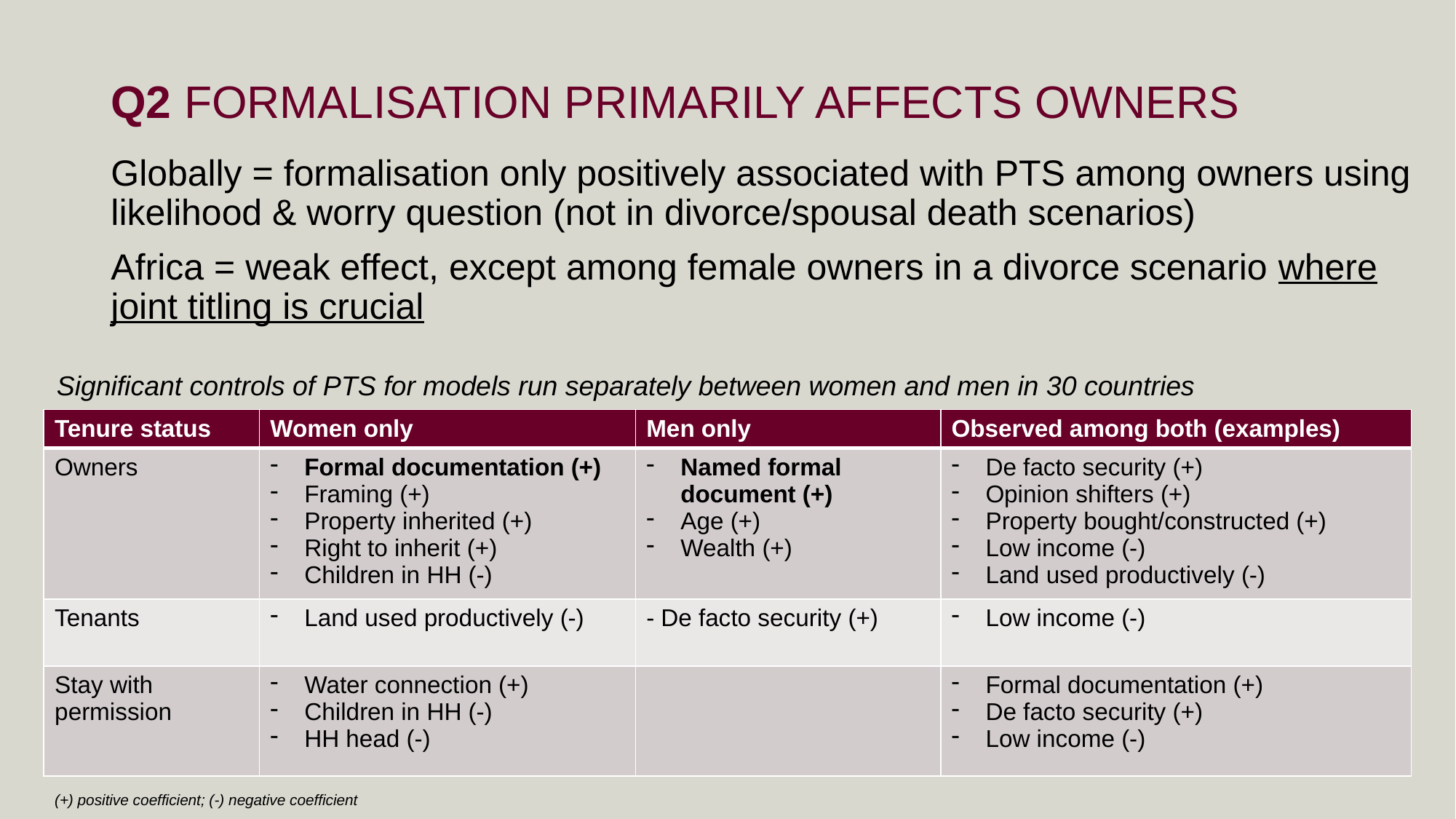

# Q2 FORMALISATION PRIMARILY affects owners
Globally = formalisation only positively associated with PTS among owners using likelihood & worry question (not in divorce/spousal death scenarios)
Africa = weak effect, except among female owners in a divorce scenario where joint titling is crucial

Significant controls of PTS for models run separately between women and men in 30 countries
| Tenure status | Women only | Men only | Observed among both (examples) |
| --- | --- | --- | --- |
| Owners | Formal documentation (+) Framing (+) Property inherited (+) Right to inherit (+) Children in HH (-) | Named formal document (+) Age (+) Wealth (+) | De facto security (+) Opinion shifters (+) Property bought/constructed (+) Low income (-) Land used productively (-) |
| Tenants | Land used productively (-) | - De facto security (+) | Low income (-) |
| Stay with permission | Water connection (+) Children in HH (-) HH head (-) |  | Formal documentation (+) De facto security (+) Low income (-) |
(+) positive coefficient; (-) negative coefficient